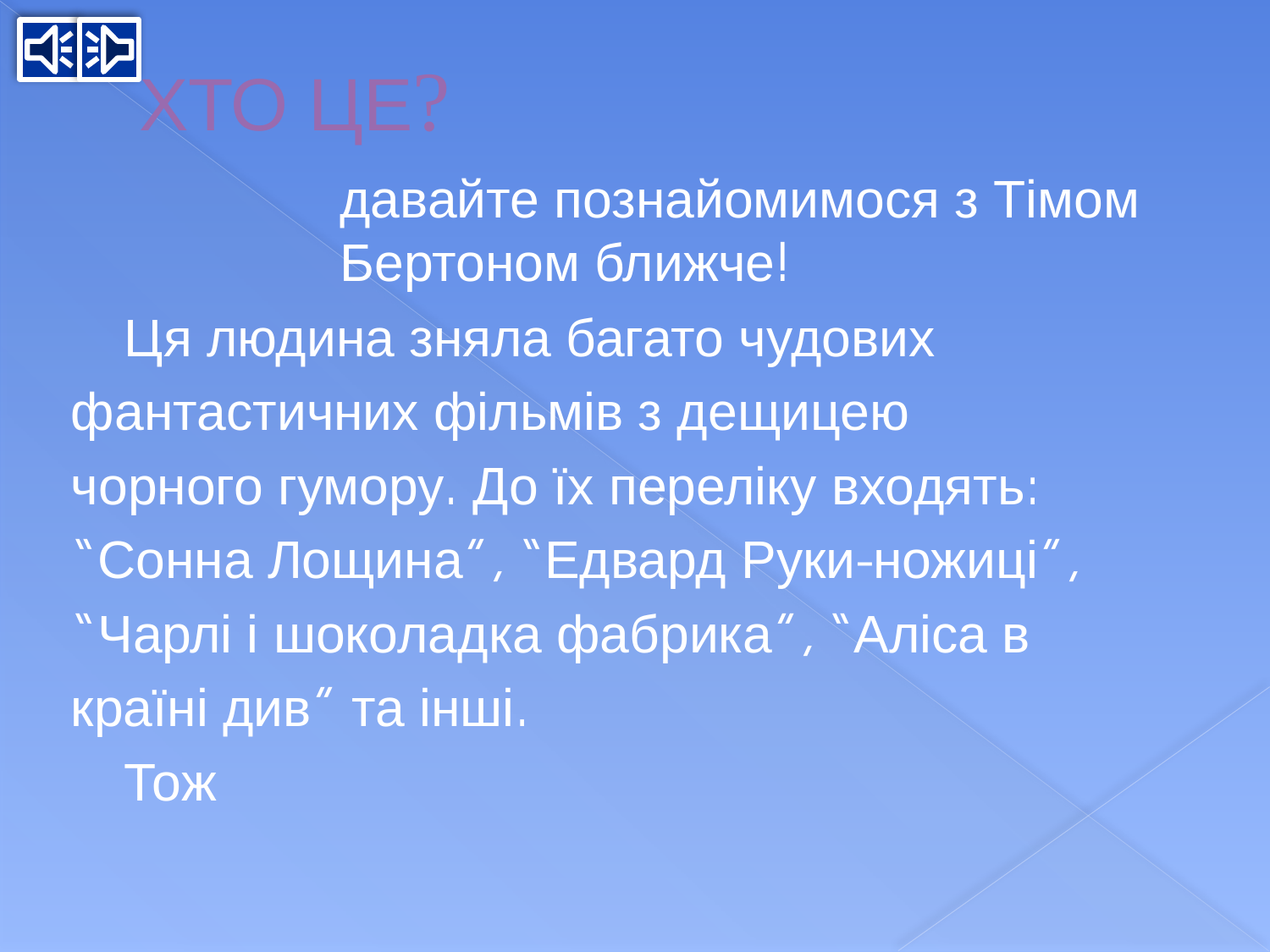

# ХТО ЦЕ?

давайте познайомимося з Тімом
Бертоном ближче!

	Ця людина зняла багато чудових
фантастичних фільмів з дещицею
чорного гумору. До їх переліку входять:
“Сонна Лощина”, “Едвард Руки-ножиці”,
“Чарлі і шоколадка фабрика”, “Аліса в
країні див” та інші.
	Тож